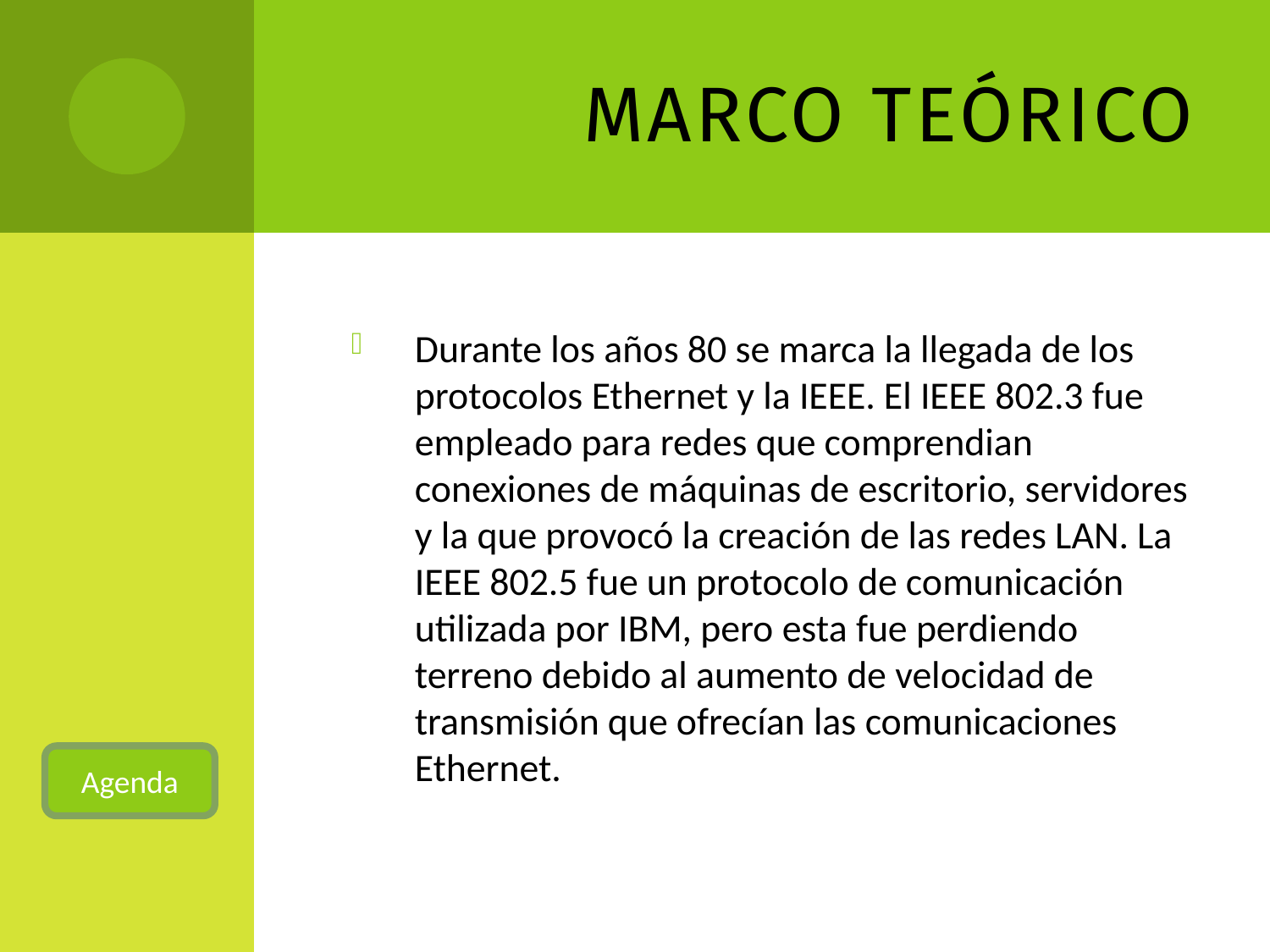

# Marco teórico
Durante los años 80 se marca la llegada de los protocolos Ethernet y la IEEE. El IEEE 802.3 fue empleado para redes que comprendian conexiones de máquinas de escritorio, servidores y la que provocó la creación de las redes LAN. La IEEE 802.5 fue un protocolo de comunicación utilizada por IBM, pero esta fue perdiendo terreno debido al aumento de velocidad de transmisión que ofrecían las comunicaciones Ethernet.
Agenda